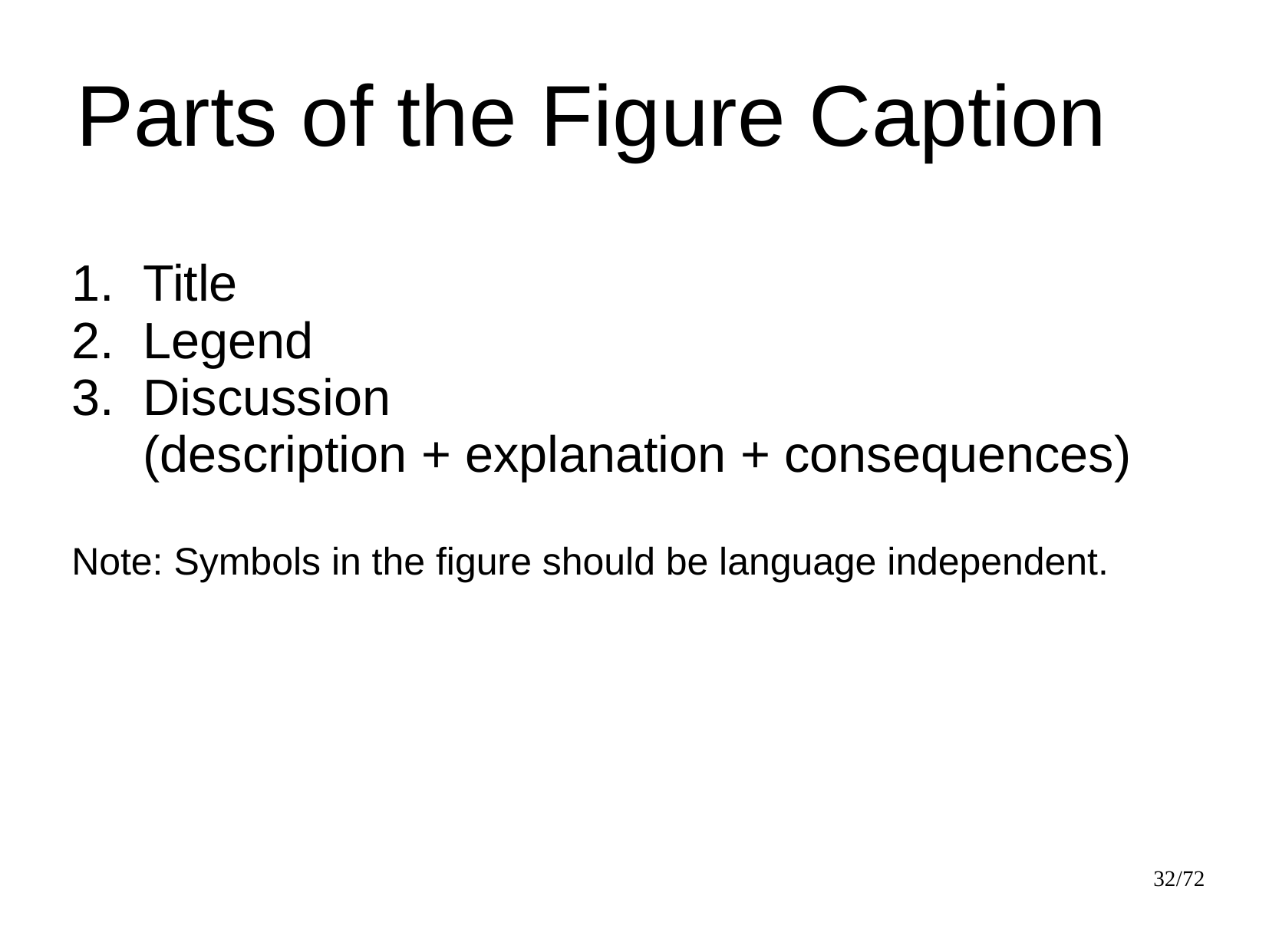

Parts of the Figure Caption

  Title
  Legend
  Discussion
  (description + explanation + consequences)

Note: Symbols in the figure should be language independent.

32/72